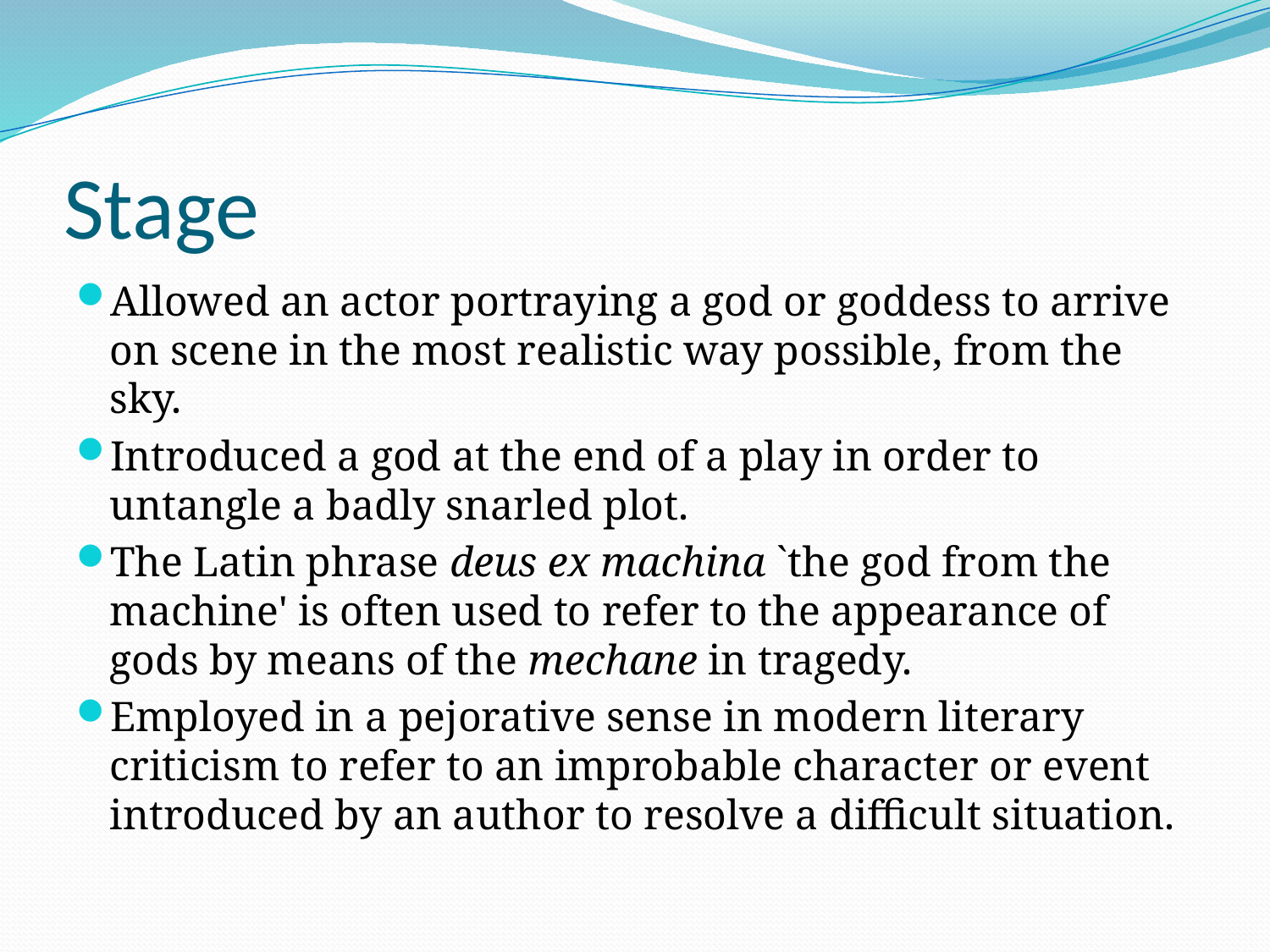

# Stage
Allowed an actor portraying a god or goddess to arrive on scene in the most realistic way possible, from the sky.
Introduced a god at the end of a play in order to untangle a badly snarled plot.
The Latin phrase deus ex machina `the god from the machine' is often used to refer to the appearance of gods by means of the mechane in tragedy.
Employed in a pejorative sense in modern literary criticism to refer to an improbable character or event introduced by an author to resolve a difficult situation.